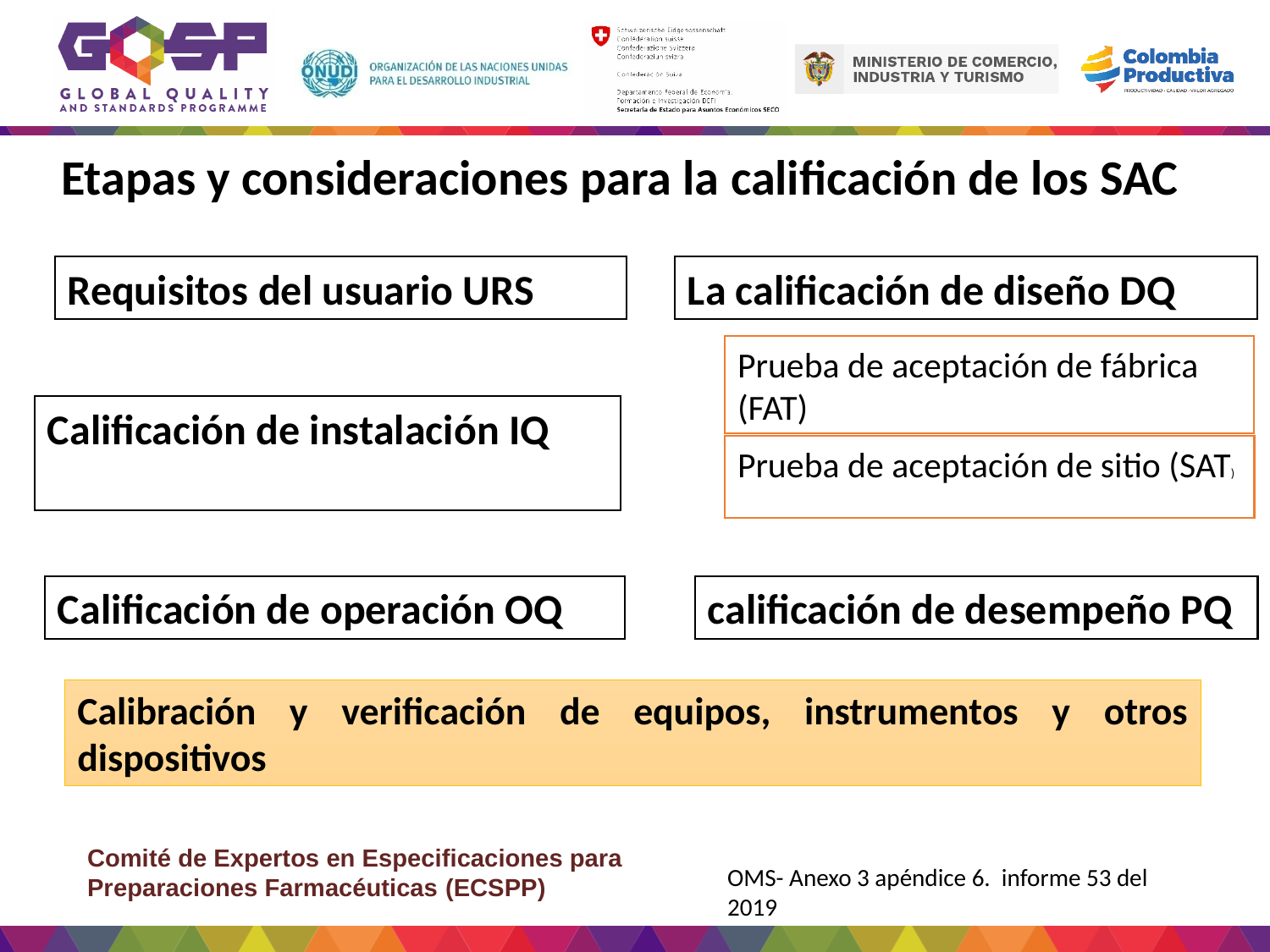

Etapas y consideraciones para la calificación de los SAC
Requisitos del usuario URS
La calificación de diseño DQ
Prueba de aceptación de fábrica (FAT)
Calificación de instalación IQ

Prueba de aceptación de sitio (SAT)

Calificación de operación OQ
calificación de desempeño PQ
Calibración y verificación de equipos, instrumentos y otros dispositivos
Comité de Expertos en Especificaciones para Preparaciones Farmacéuticas (ECSPP)
OMS- Anexo 3 apéndice 6.  informe 53 del 2019